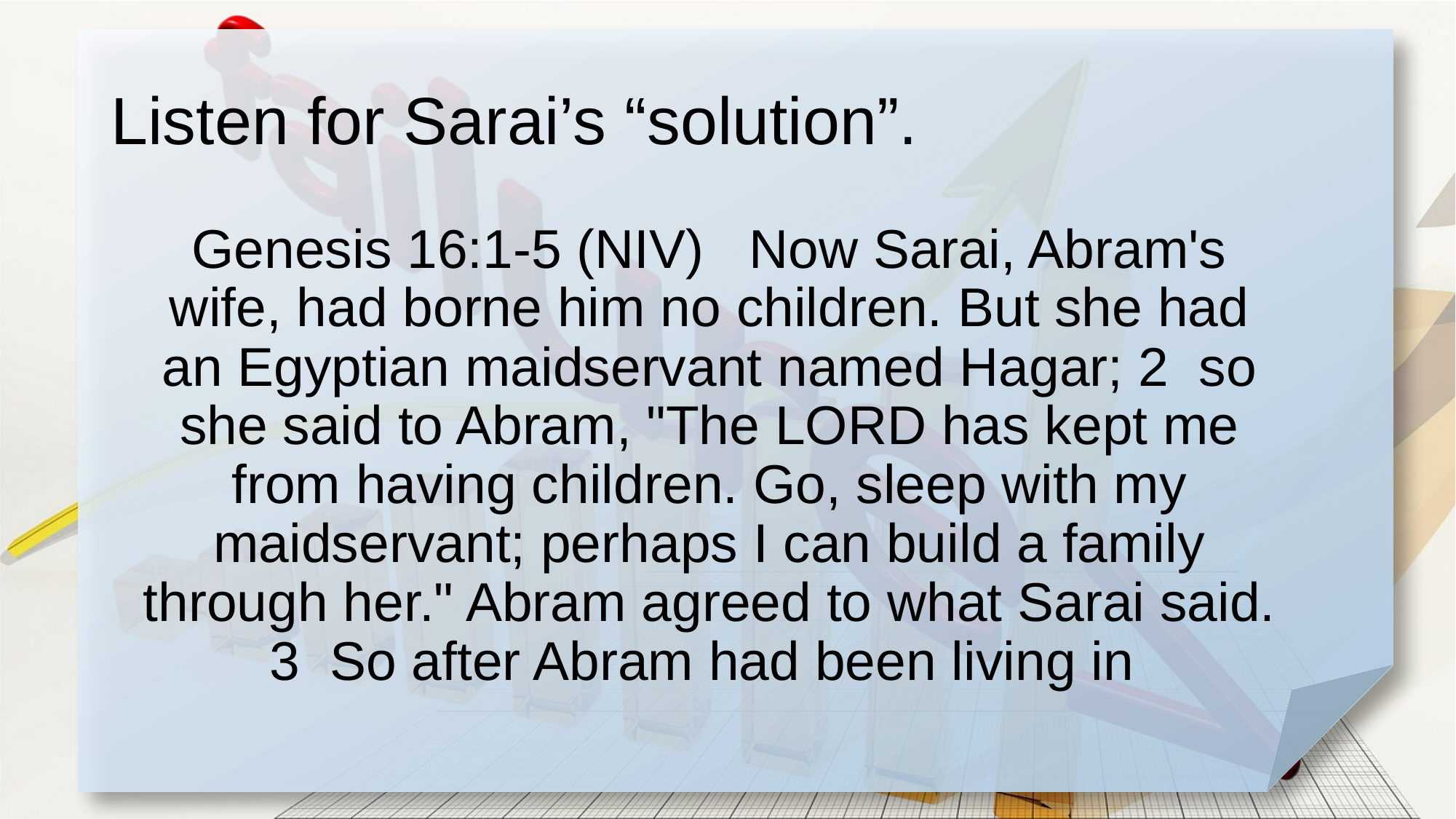

# Listen for Sarai’s “solution”.
Genesis 16:1-5 (NIV)   Now Sarai, Abram's wife, had borne him no children. But she had an Egyptian maidservant named Hagar; 2  so she said to Abram, "The LORD has kept me from having children. Go, sleep with my maidservant; perhaps I can build a family through her." Abram agreed to what Sarai said. 3  So after Abram had been living in